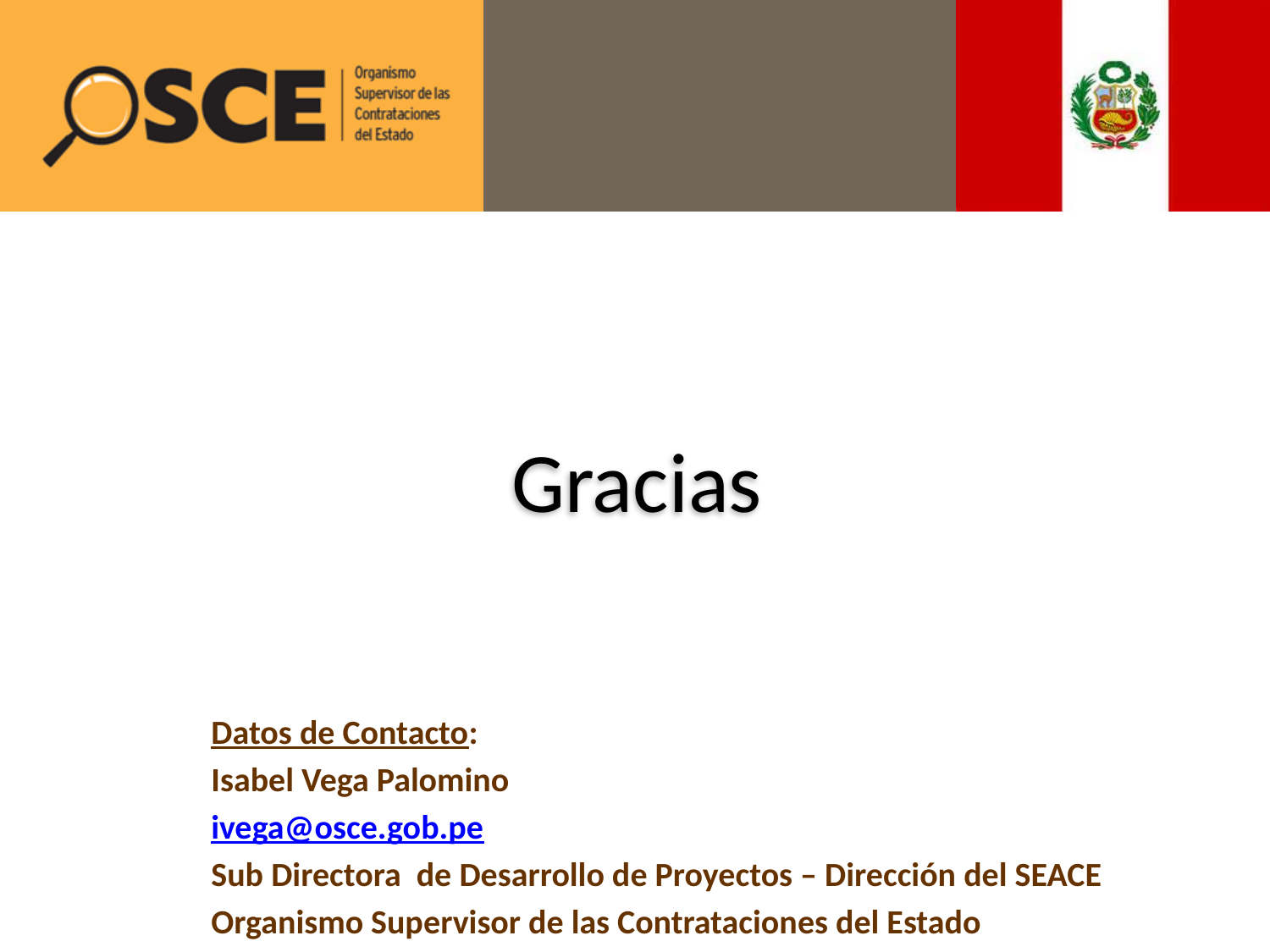

# Gracias
Datos de Contacto:
Isabel Vega Palomino
ivega@osce.gob.pe
Sub Directora  de Desarrollo de Proyectos – Dirección del SEACE
Organismo Supervisor de las Contrataciones del Estado